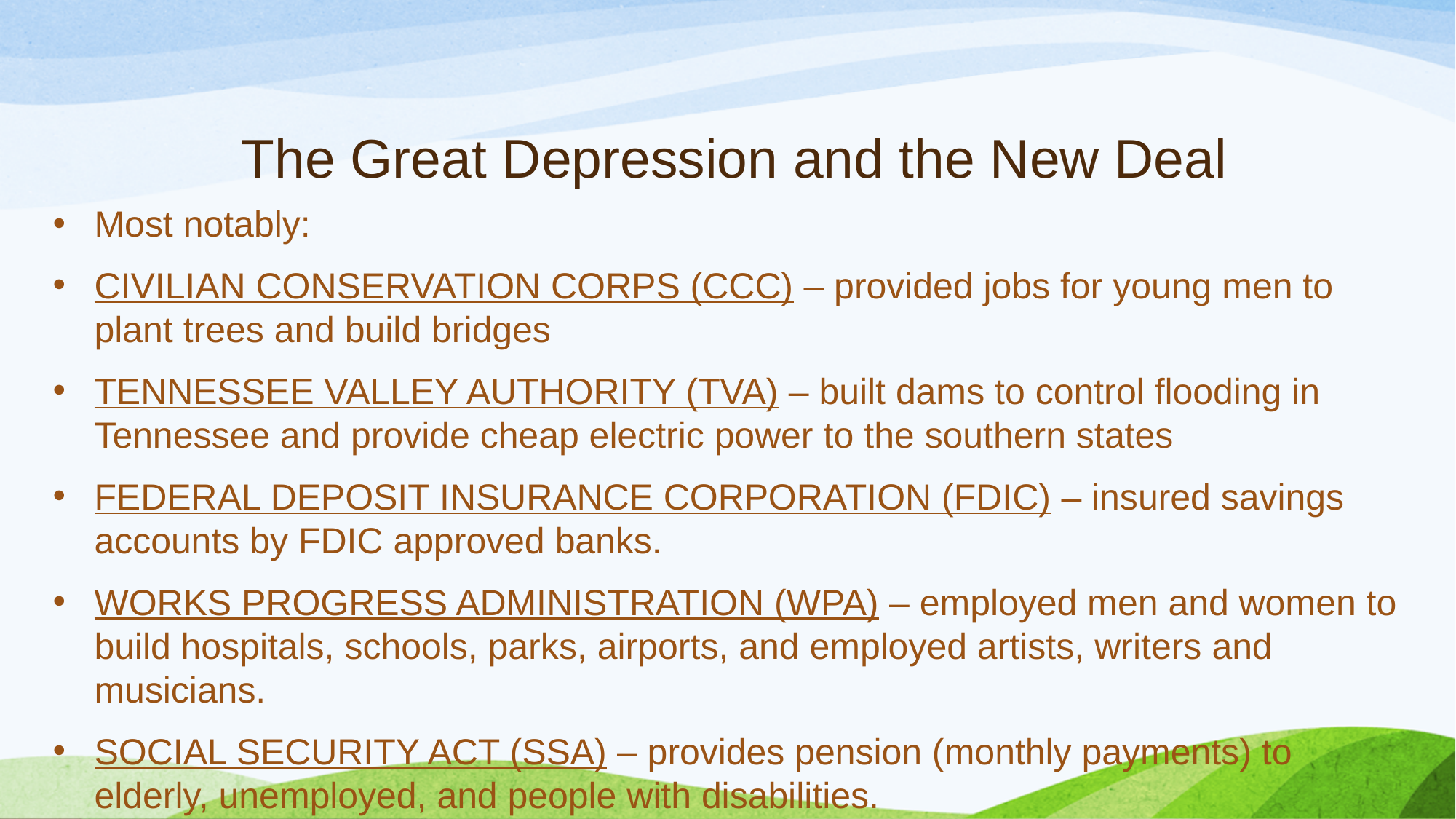

# The Great Depression and the New Deal
Most notably:
CIVILIAN CONSERVATION CORPS (CCC) – provided jobs for young men to plant trees and build bridges
TENNESSEE VALLEY AUTHORITY (TVA) – built dams to control flooding in Tennessee and provide cheap electric power to the southern states
FEDERAL DEPOSIT INSURANCE CORPORATION (FDIC) – insured savings accounts by FDIC approved banks.
WORKS PROGRESS ADMINISTRATION (WPA) – employed men and women to build hospitals, schools, parks, airports, and employed artists, writers and musicians.
SOCIAL SECURITY ACT (SSA) – provides pension (monthly payments) to elderly, unemployed, and people with disabilities.